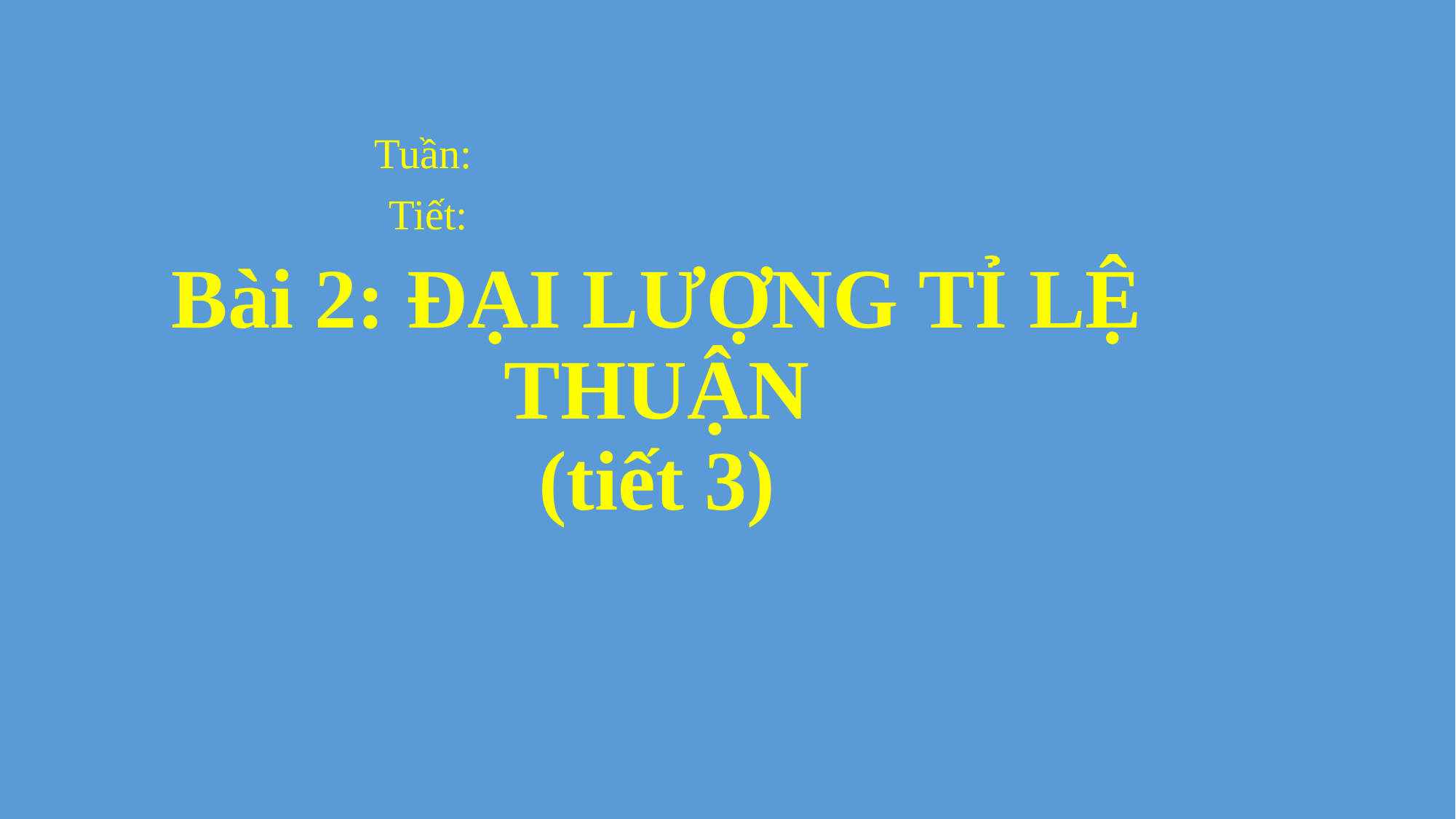

Tuần:
Tiết:
# Bài 2: ĐẠI LƯỢNG TỈ LỆ THUẬN (tiết 3)